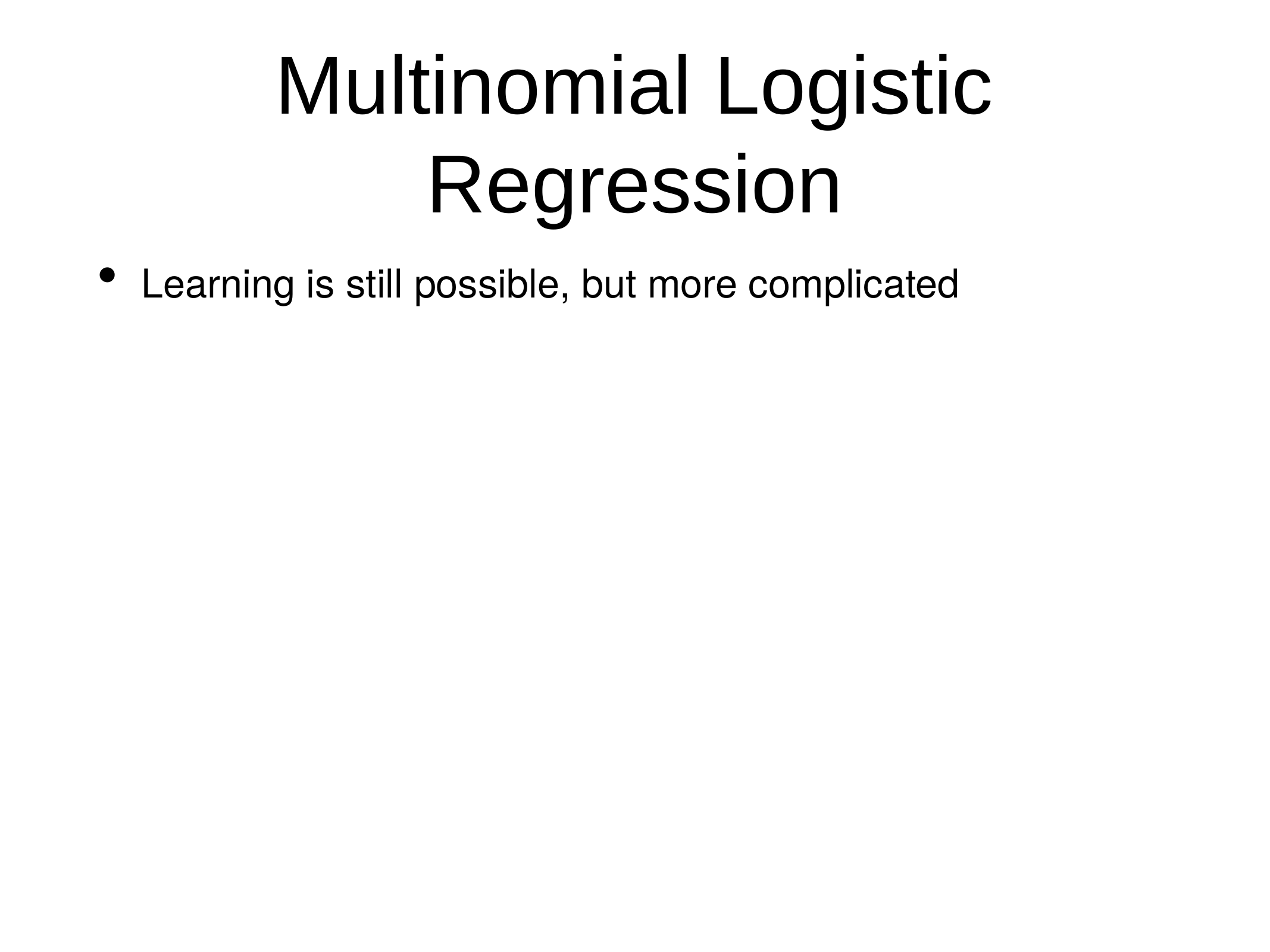

# Multinomial Logistic Regression
Learning is still possible, but more complicated